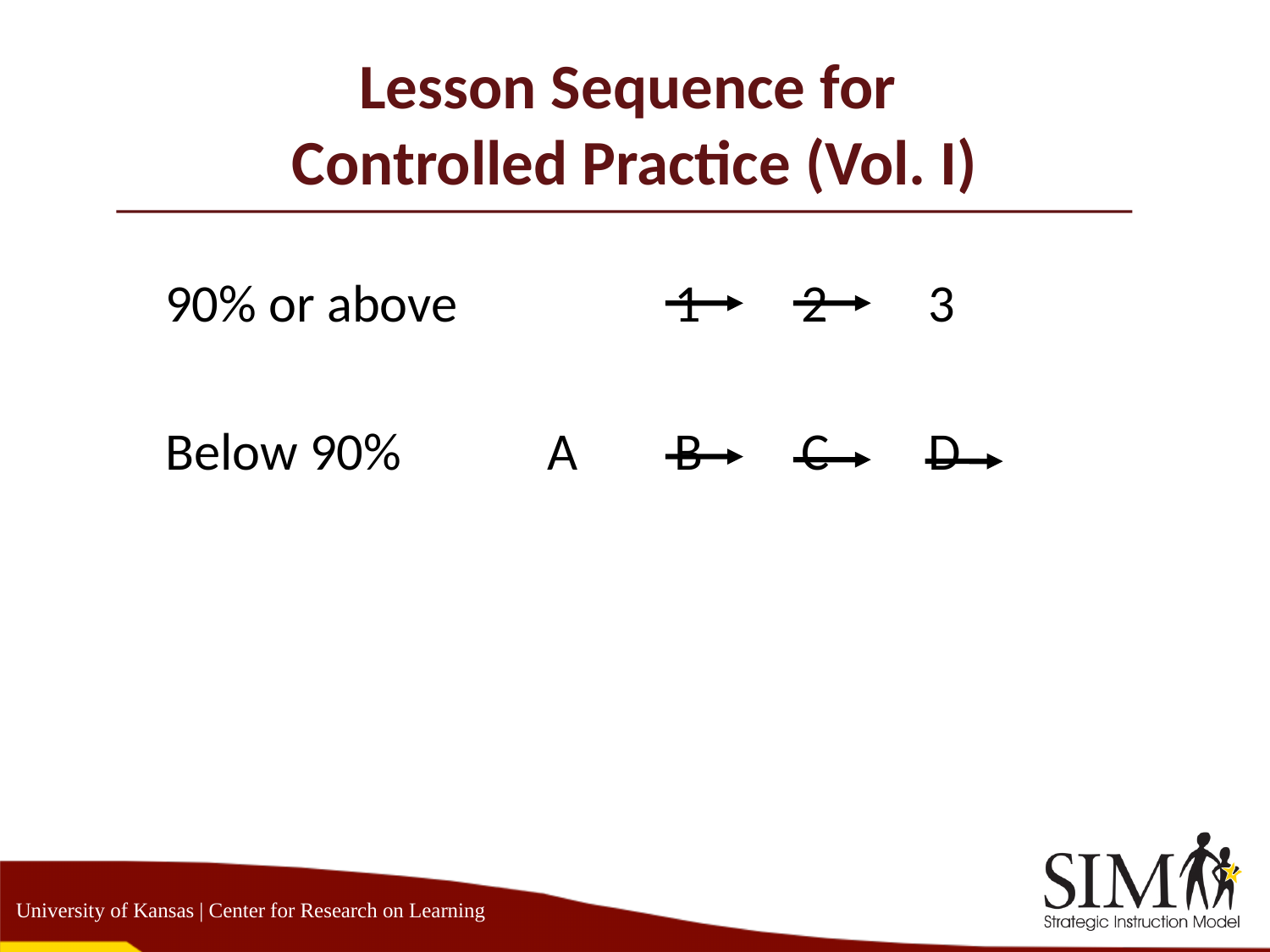

# Lesson Sequence for Controlled Practice (Vol. I)
90% or above		1	2	3

Below 90%		A	B	C	D

University of Kansas | Center for Research on Learning